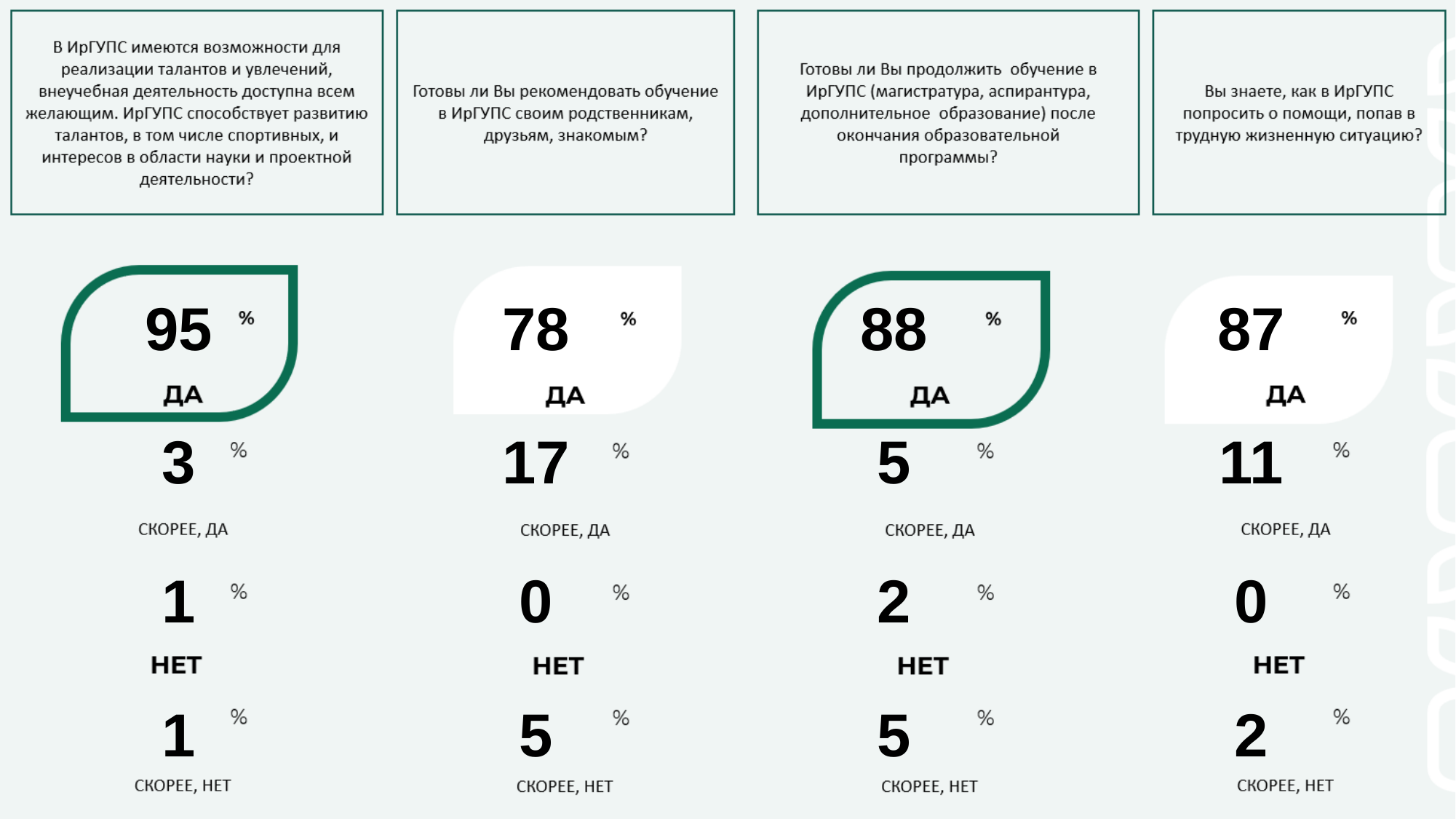

| 95 | 78 | 88 | 87 |
| --- | --- | --- | --- |
| 3 | 17 | 5 | 11 |
| 1 | 0 | 2 | 0 |
| 1 | 5 | 5 | 2 |